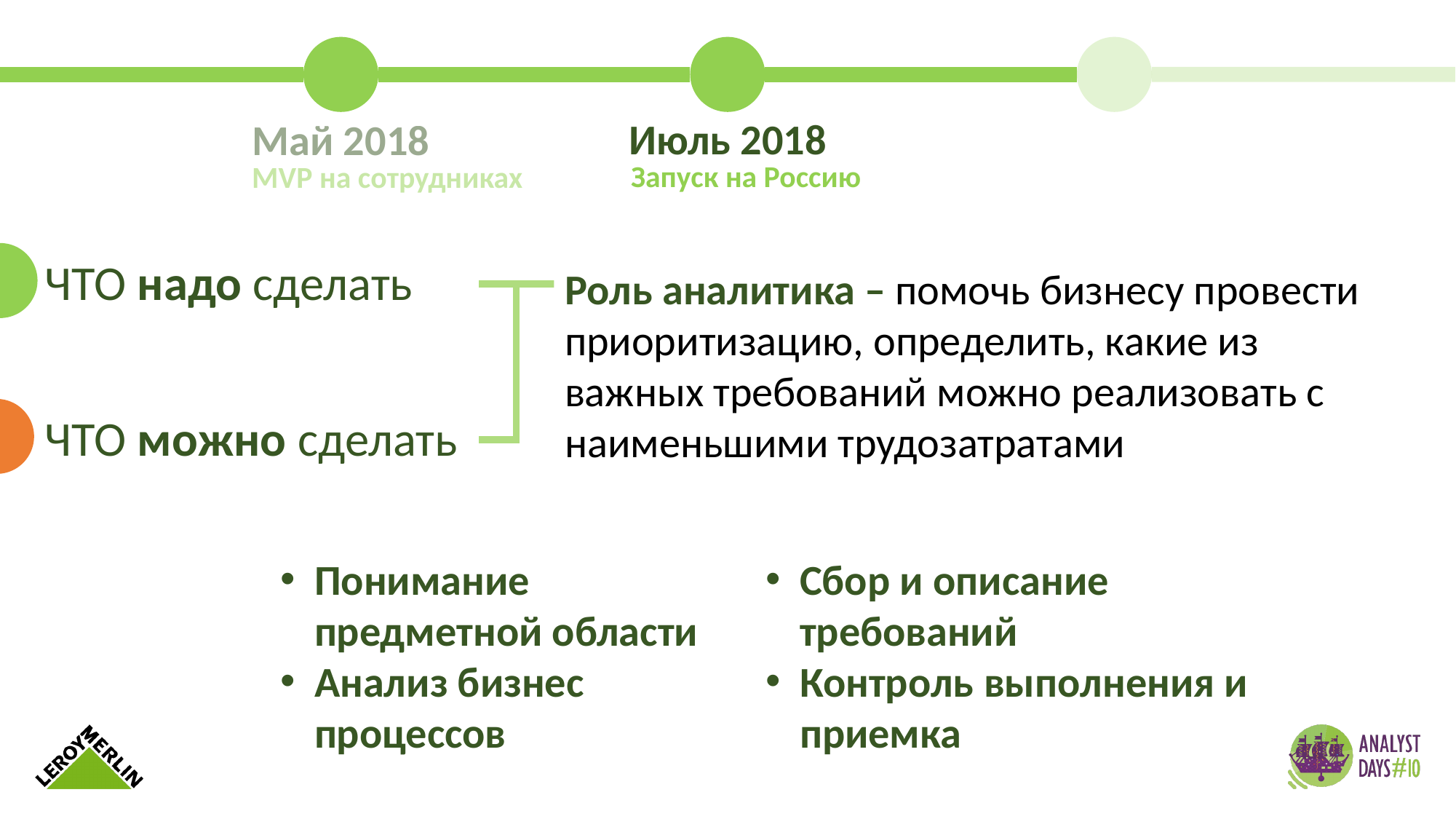

Июль 2018
Май 2018
Запуск на Россию
MVP на сотрудниках
ЧТО надо сделать

Роль аналитика – помочь бизнесу провести приоритизацию, определить, какие из важных требований можно реализовать с наименьшими трудозатратами

ЧТО можно сделать
Понимание предметной области
Анализ бизнес процессов
Сбор и описание требований
Контроль выполнения и приемка